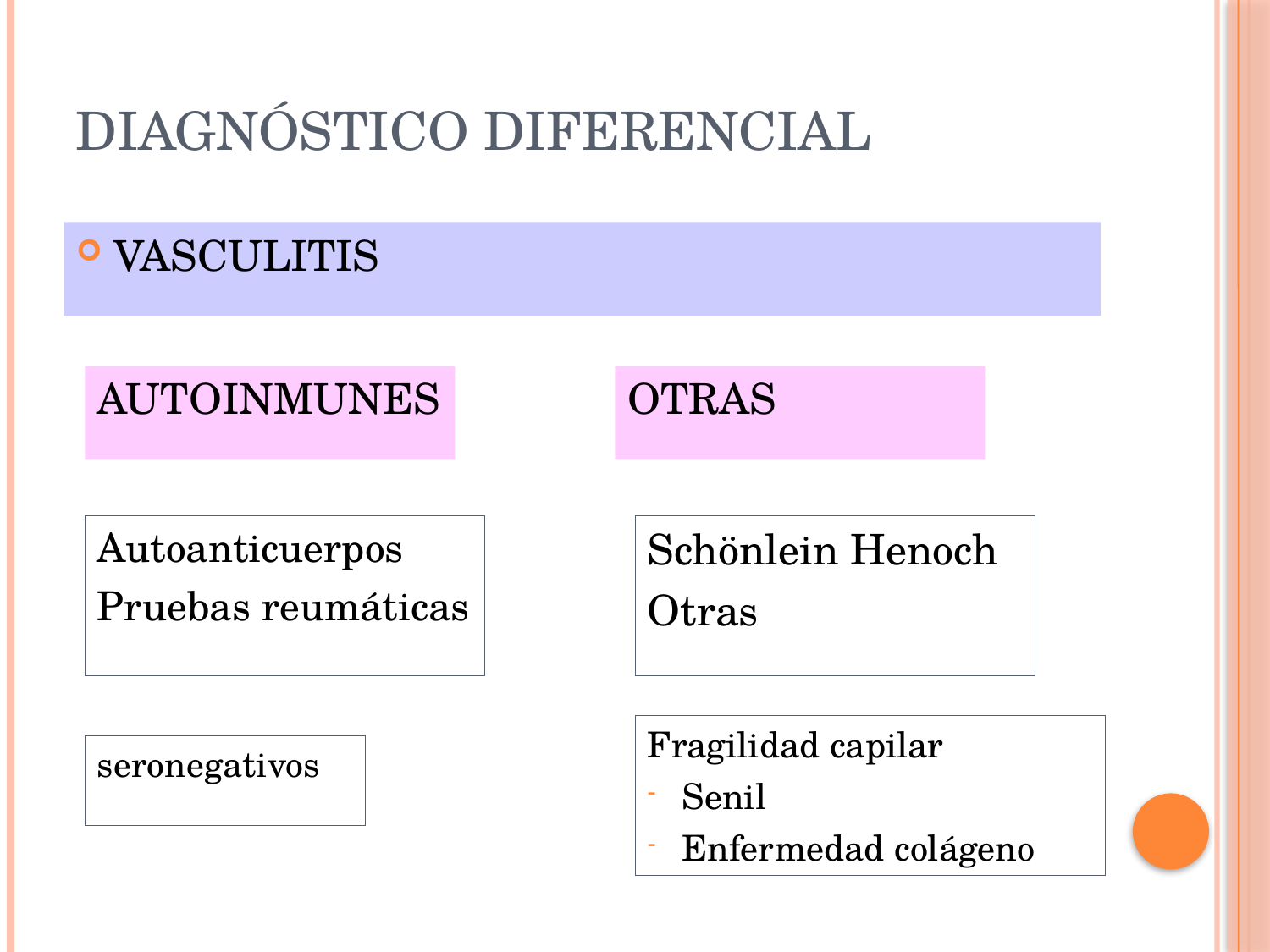

# DIAGNÓSTICO DIFERENCIAL
VASCULITIS
AUTOINMUNES
Autoanticuerpos
Pruebas reumáticas

seronegativos

OTRAS
Schönlein Henoch
Otras

Fragilidad capilar
Senil
Enfermedad colágeno